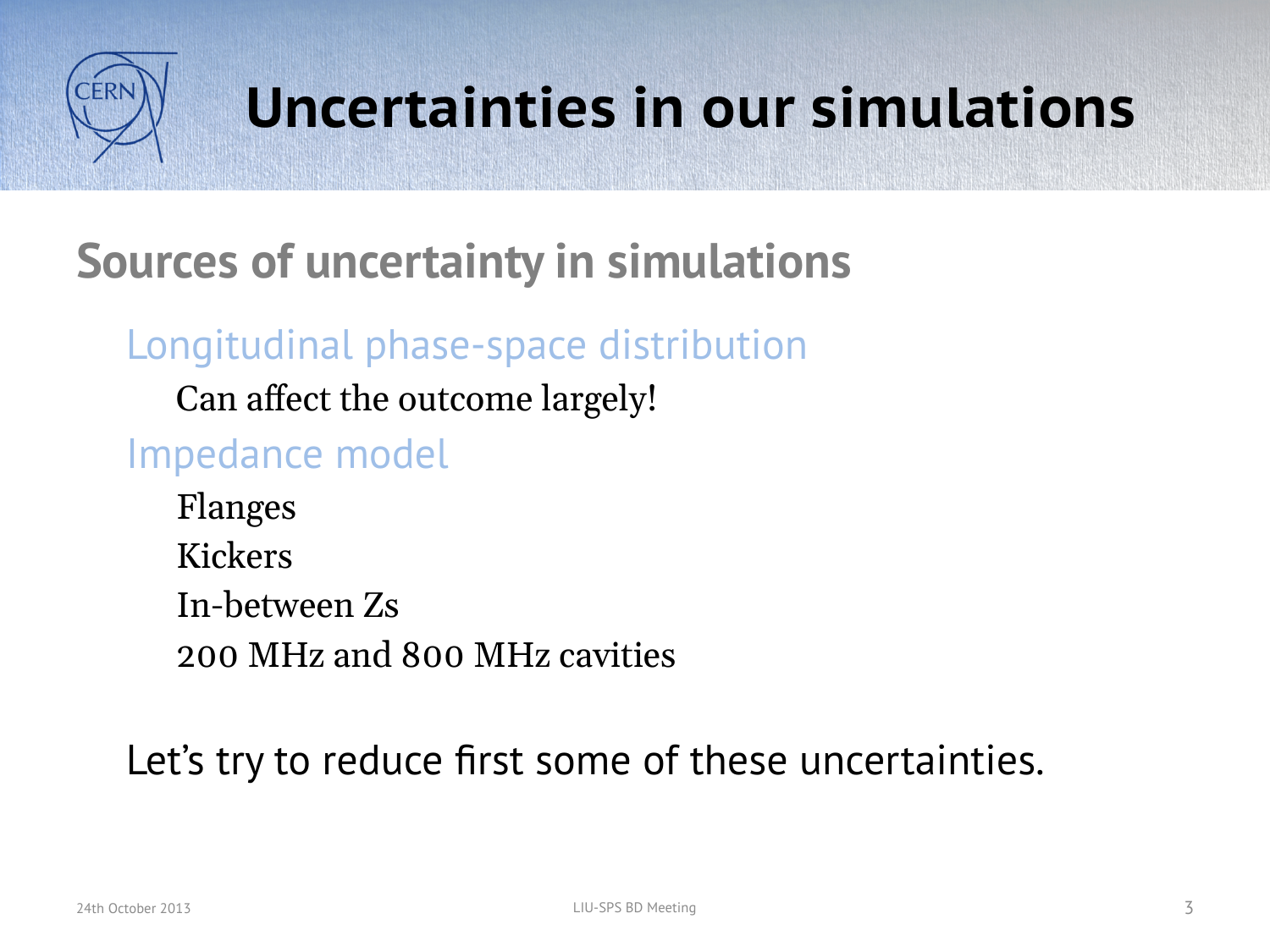

# Uncertainties in our simulations
Sources of uncertainty in simulations
Longitudinal phase-space distribution
Can affect the outcome largely!
Impedance model
Flanges
Kickers
In-between Zs
200 MHz and 800 MHz cavities

Let’s try to reduce first some of these uncertainties.
24th October 2013
LIU-SPS BD Meeting
3